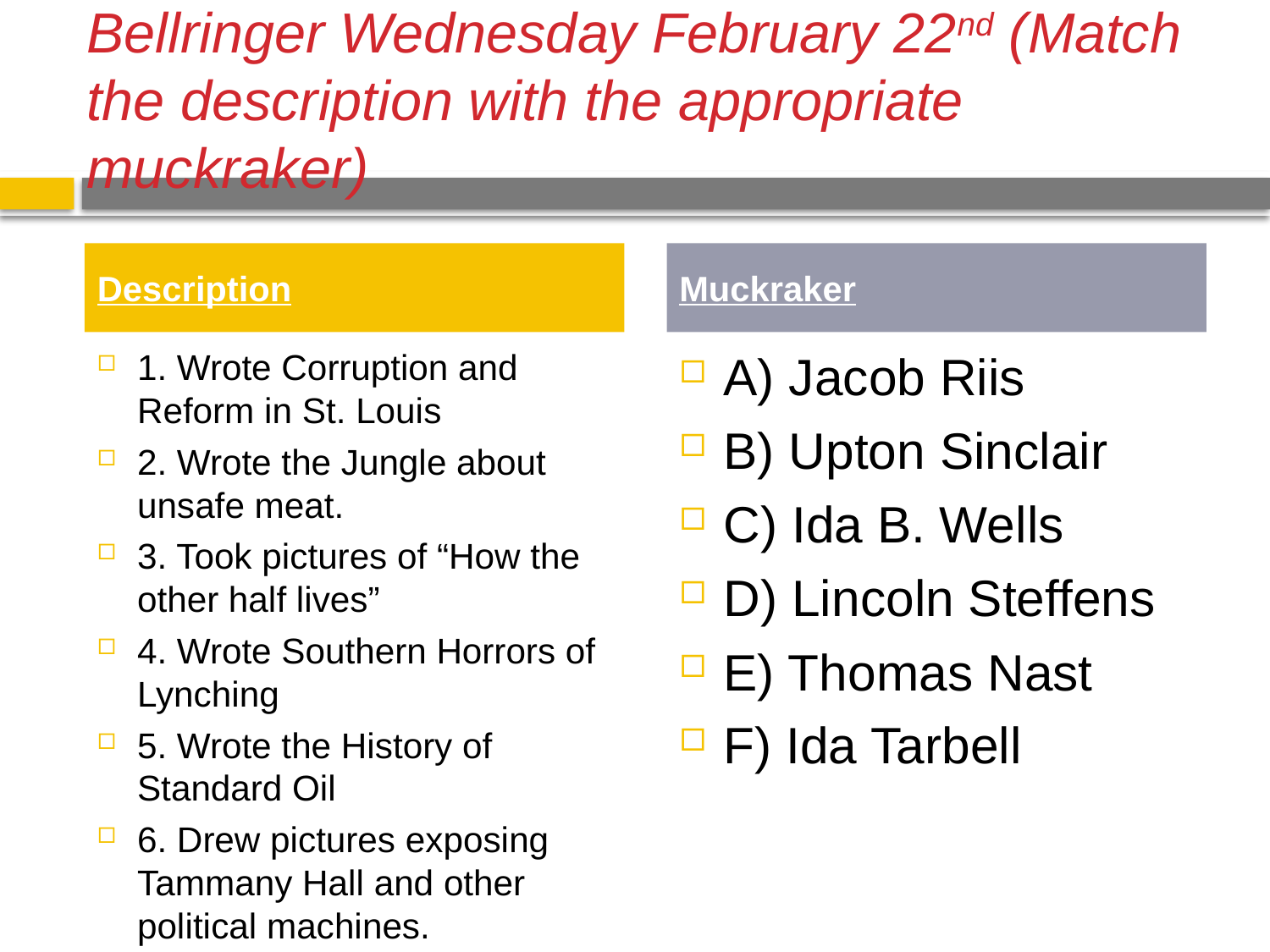

# Bellringer Wednesday February 22nd (Match the description with the appropriate muckraker)
Description
Muckraker
1. Wrote Corruption and Reform in St. Louis
2. Wrote the Jungle about unsafe meat.
3. Took pictures of “How the other half lives”
4. Wrote Southern Horrors of Lynching
5. Wrote the History of Standard Oil
6. Drew pictures exposing Tammany Hall and other political machines.
A) Jacob Riis
B) Upton Sinclair
C) Ida B. Wells
D) Lincoln Steffens
E) Thomas Nast
F) Ida Tarbell